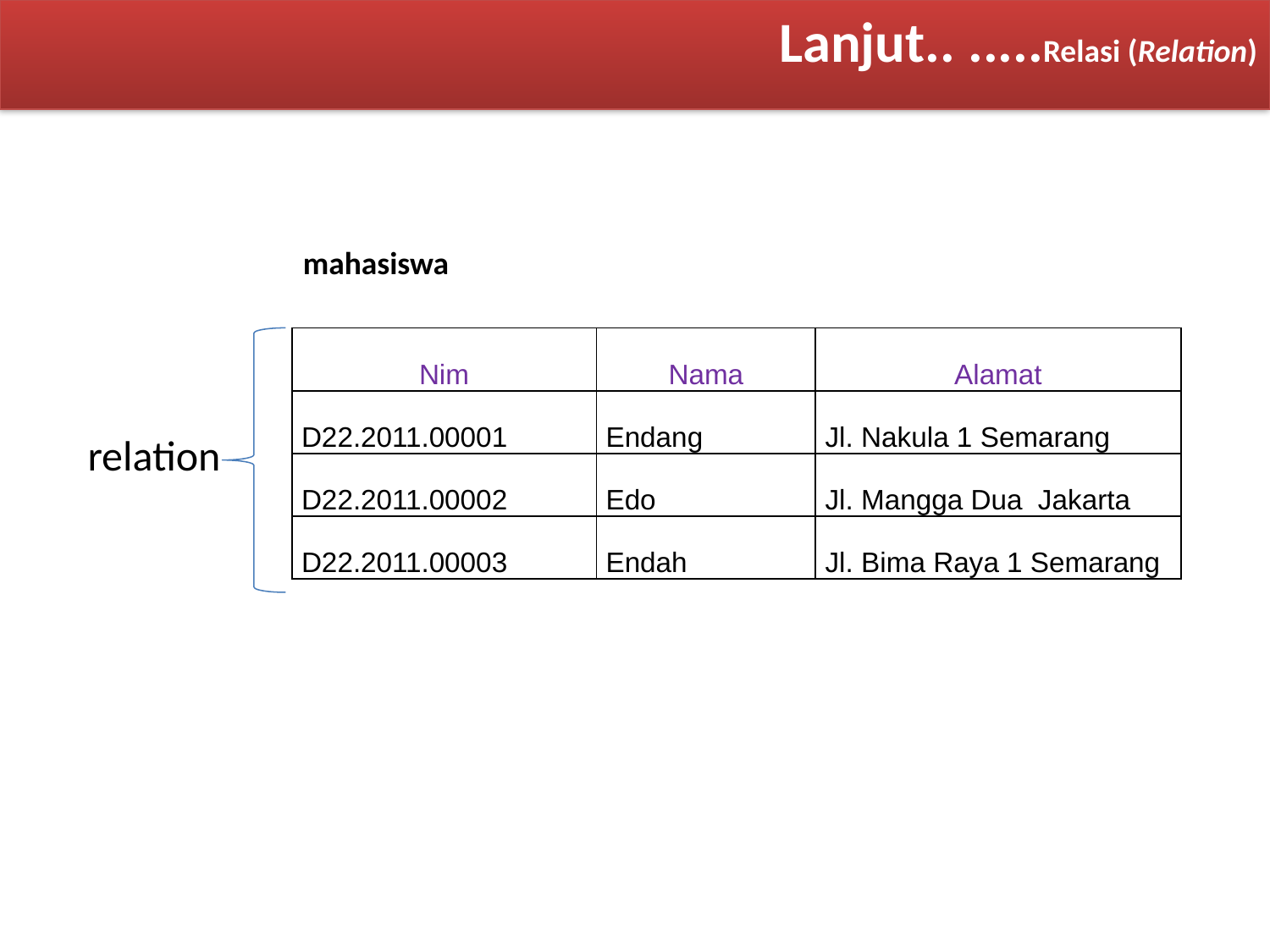

Lanjut.. .....Relasi (Relation)

mahasiswa

| Nim | Nama | Alamat |
| --- | --- | --- |
| D22.2011.00001 | Endang | Jl. Nakula 1 Semarang |
| D22.2011.00002 | Edo | Jl. Mangga Dua Jakarta |
| D22.2011.00003 | Endah | Jl. Bima Raya 1 Semarang |
relation